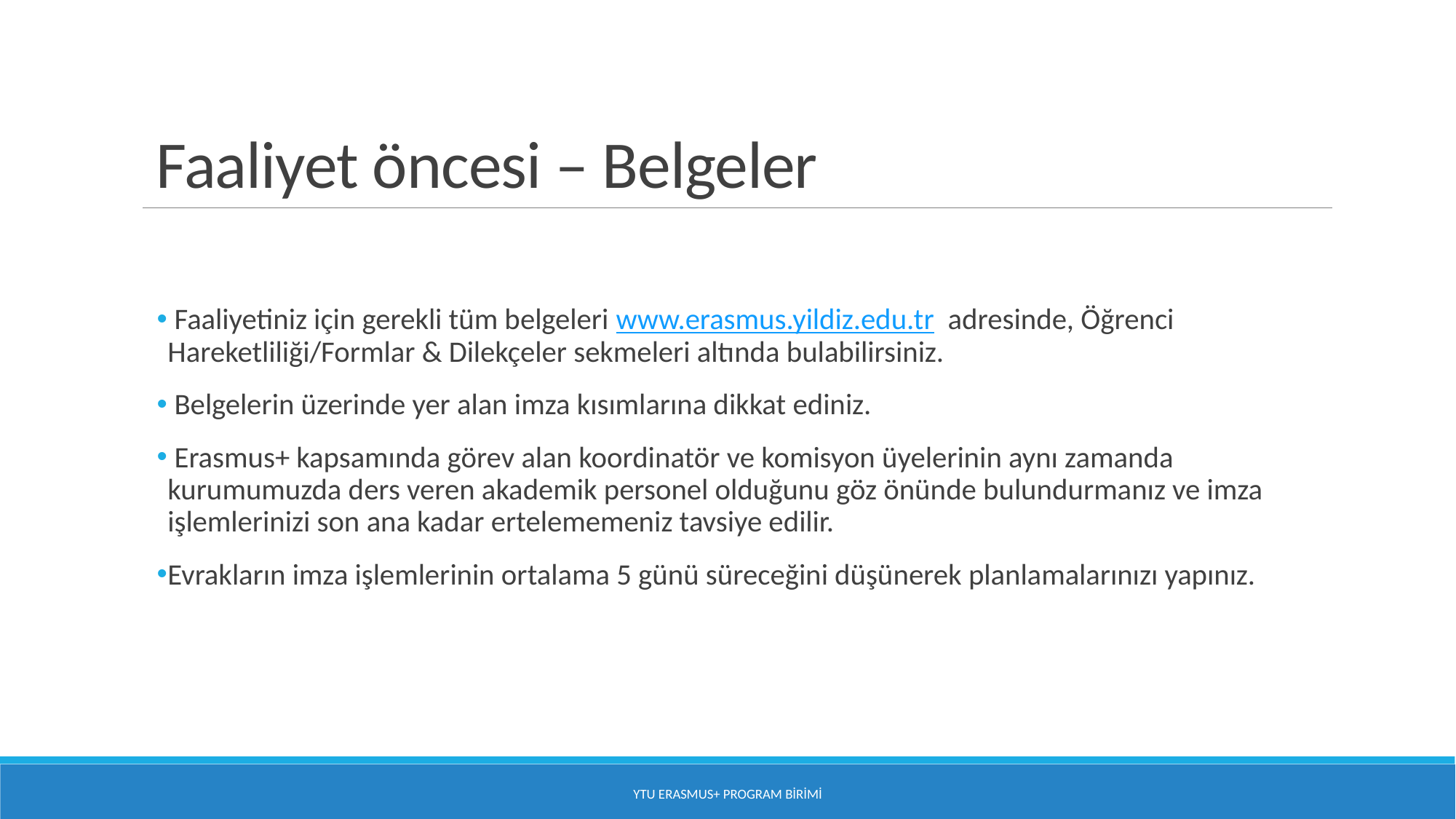

# Faaliyet öncesi – Belgeler
 Faaliyetiniz için gerekli tüm belgeleri www.erasmus.yildiz.edu.tr  adresinde, Öğrenci Hareketliliği/Formlar & Dilekçeler sekmeleri altında bulabilirsiniz.
 Belgelerin üzerinde yer alan imza kısımlarına dikkat ediniz.
 Erasmus+ kapsamında görev alan koordinatör ve komisyon üyelerinin aynı zamanda kurumumuzda ders veren akademik personel olduğunu göz önünde bulundurmanız ve imza işlemlerinizi son ana kadar ertelememeniz tavsiye edilir.
Evrakların imza işlemlerinin ortalama 5 günü süreceğini düşünerek planlamalarınızı yapınız.

YTU Erasmus+ Program Birimi